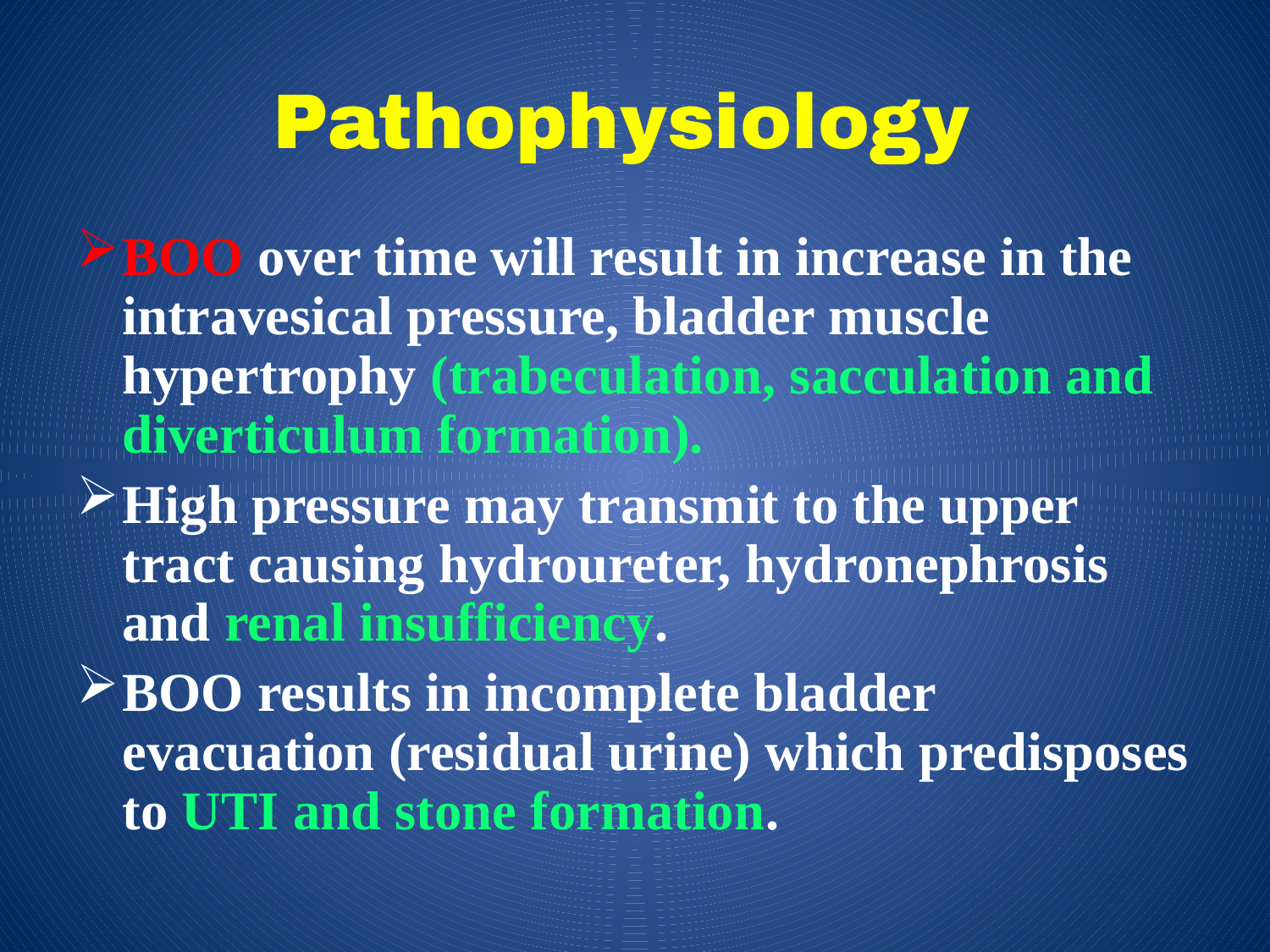

# Pathophysiology
BOO over time will result in increase in the intravesical pressure, bladder muscle hypertrophy (trabeculation, sacculation and diverticulum formation).
High pressure may transmit to the upper tract causing hydroureter, hydronephrosis and renal insufficiency.
BOO results in incomplete bladder evacuation (residual urine) which predisposes to UTI and stone formation.